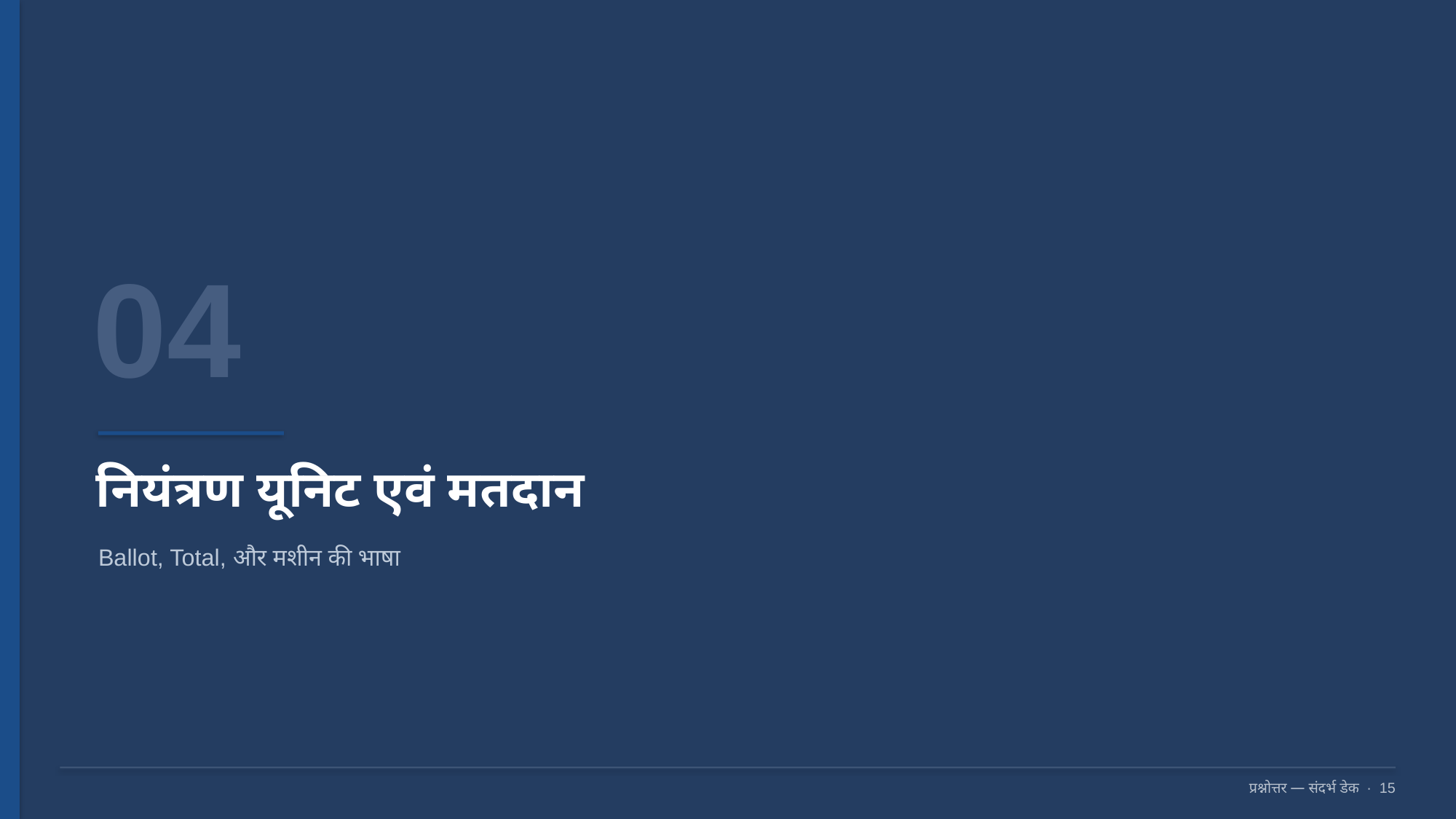

04

नियंत्रण यूनिट एवं मतदान
Ballot, Total, और मशीन की भाषा

प्रश्नोत्तर — संदर्भ डेक  ·  15